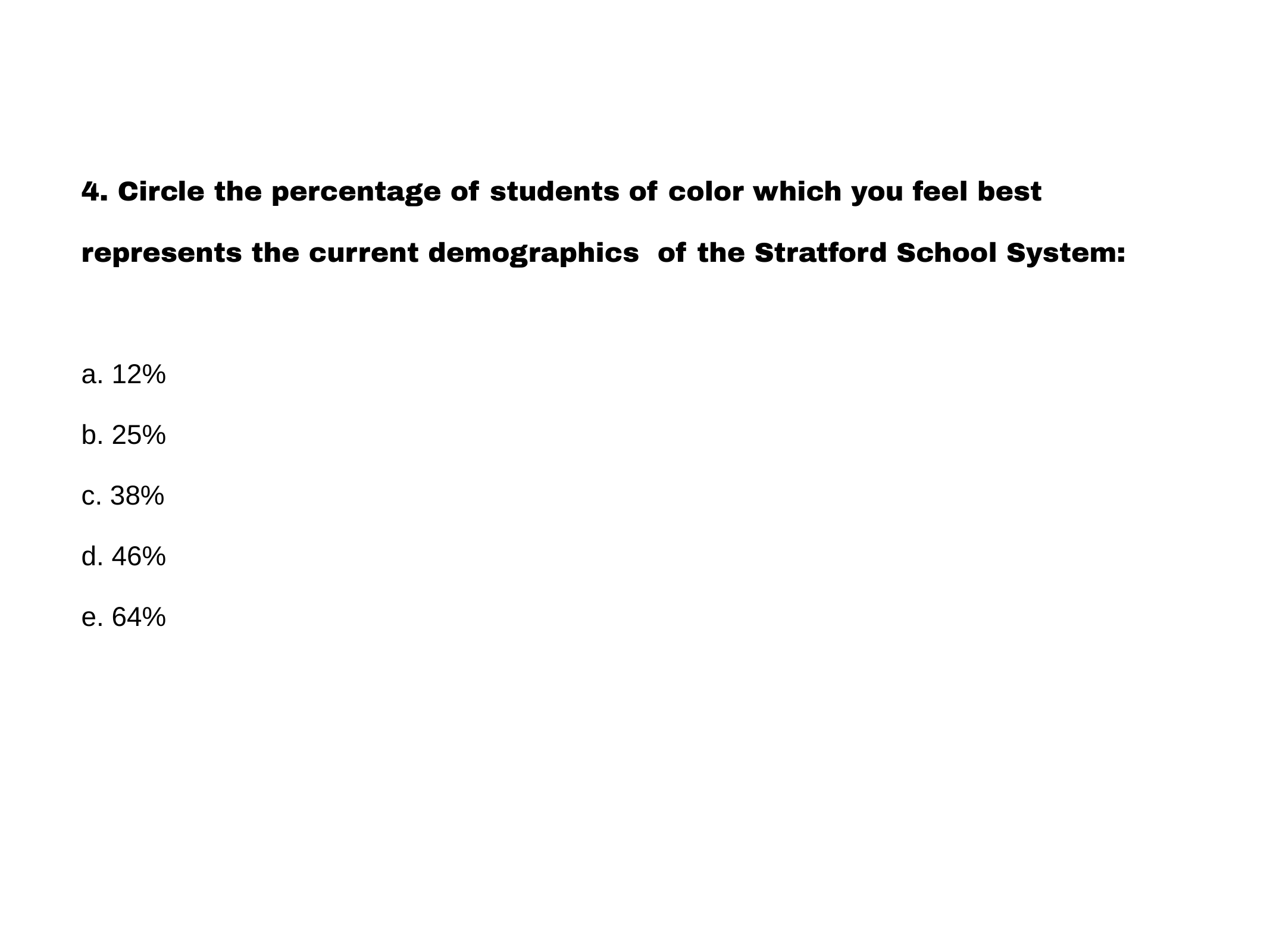

4. Circle the percentage of students of color which you feel best represents the current demographics  of the Stratford School System:

a. 12%
b. 25%
c. 38%
d. 46%
e. 64%